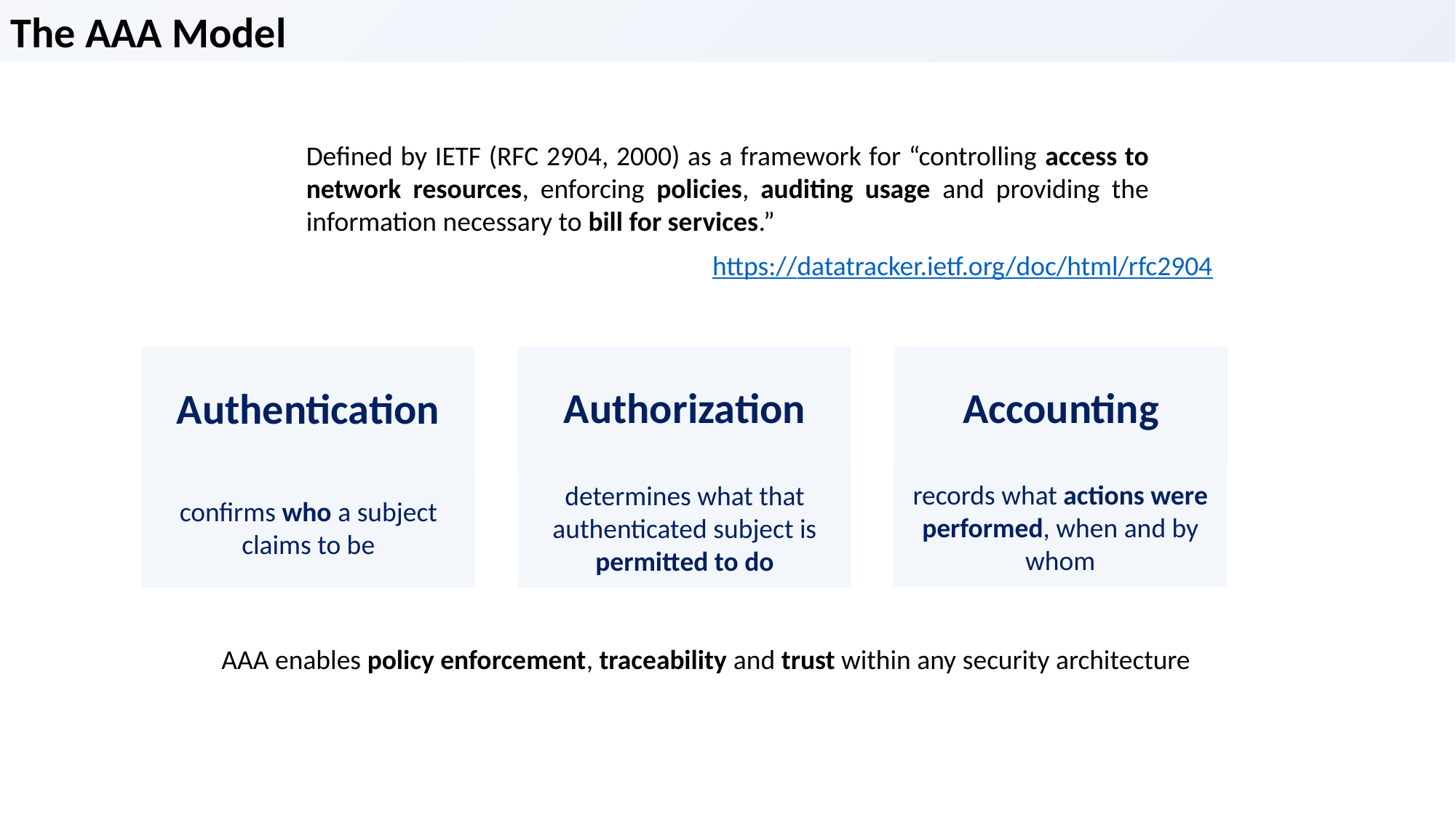

The AAA Model
Defined by IETF (RFC 2904, 2000) as a framework for “controlling access to network resources, enforcing policies, auditing usage and providing the information necessary to bill for services.”
https://datatracker.ietf.org/doc/html/rfc2904
Authorization
Accounting
Authentication
records what actions were performed, when and by whom
confirms who a subject claims to be
determines what that authenticated subject is permitted to do
AAA enables policy enforcement, traceability and trust within any security architecture